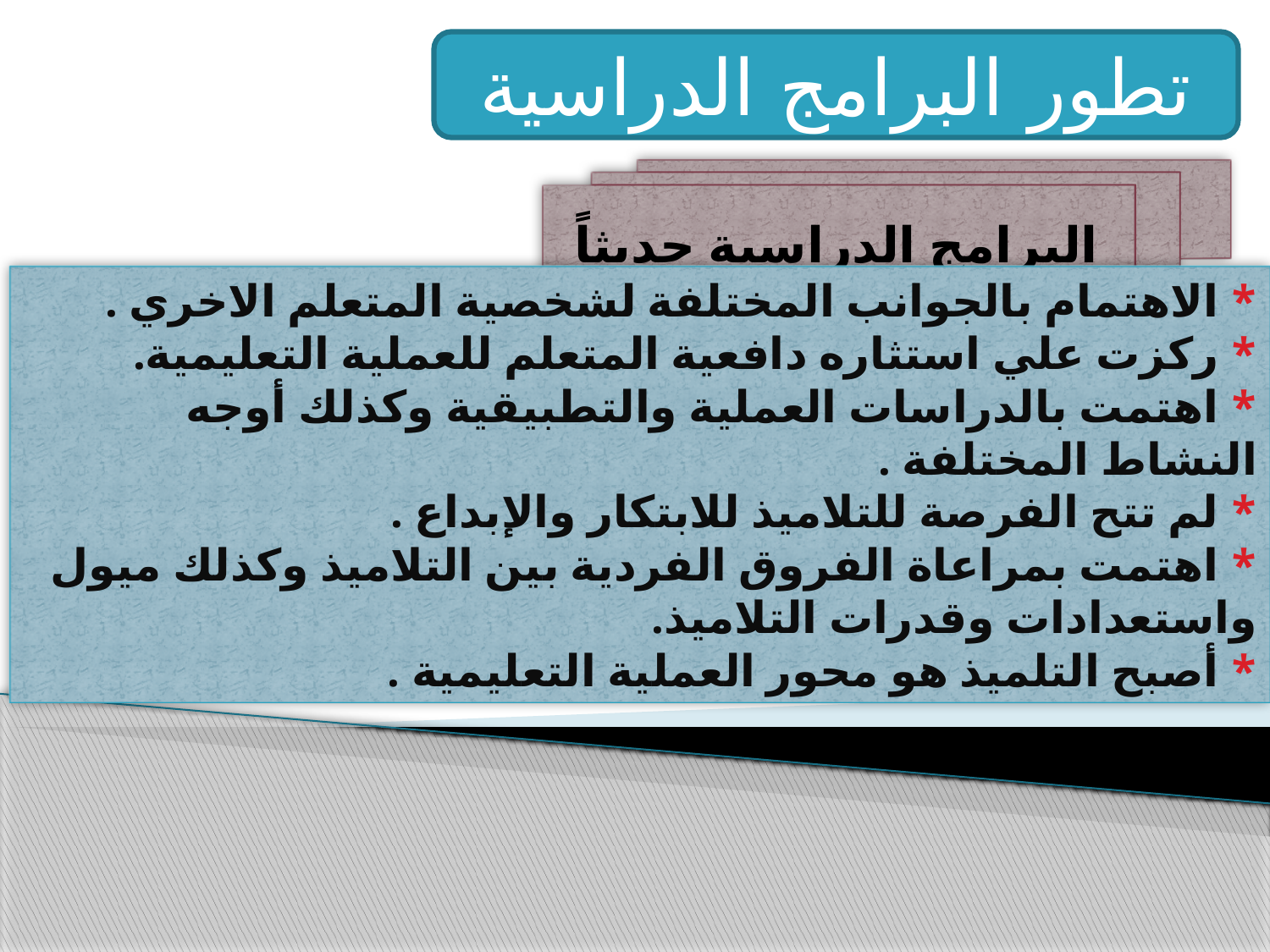

تطور البرامج الدراسية
البرامج الدراسية حديثاً
* الاهتمام بالجوانب المختلفة لشخصية المتعلم الاخري .
* ركزت علي استثاره دافعية المتعلم للعملية التعليمية.
* اهتمت بالدراسات العملية والتطبيقية وكذلك أوجه النشاط المختلفة .
* لم تتح الفرصة للتلاميذ للابتكار والإبداع .
* اهتمت بمراعاة الفروق الفردية بين التلاميذ وكذلك ميول واستعدادات وقدرات التلاميذ.
* أصبح التلميذ هو محور العملية التعليمية .